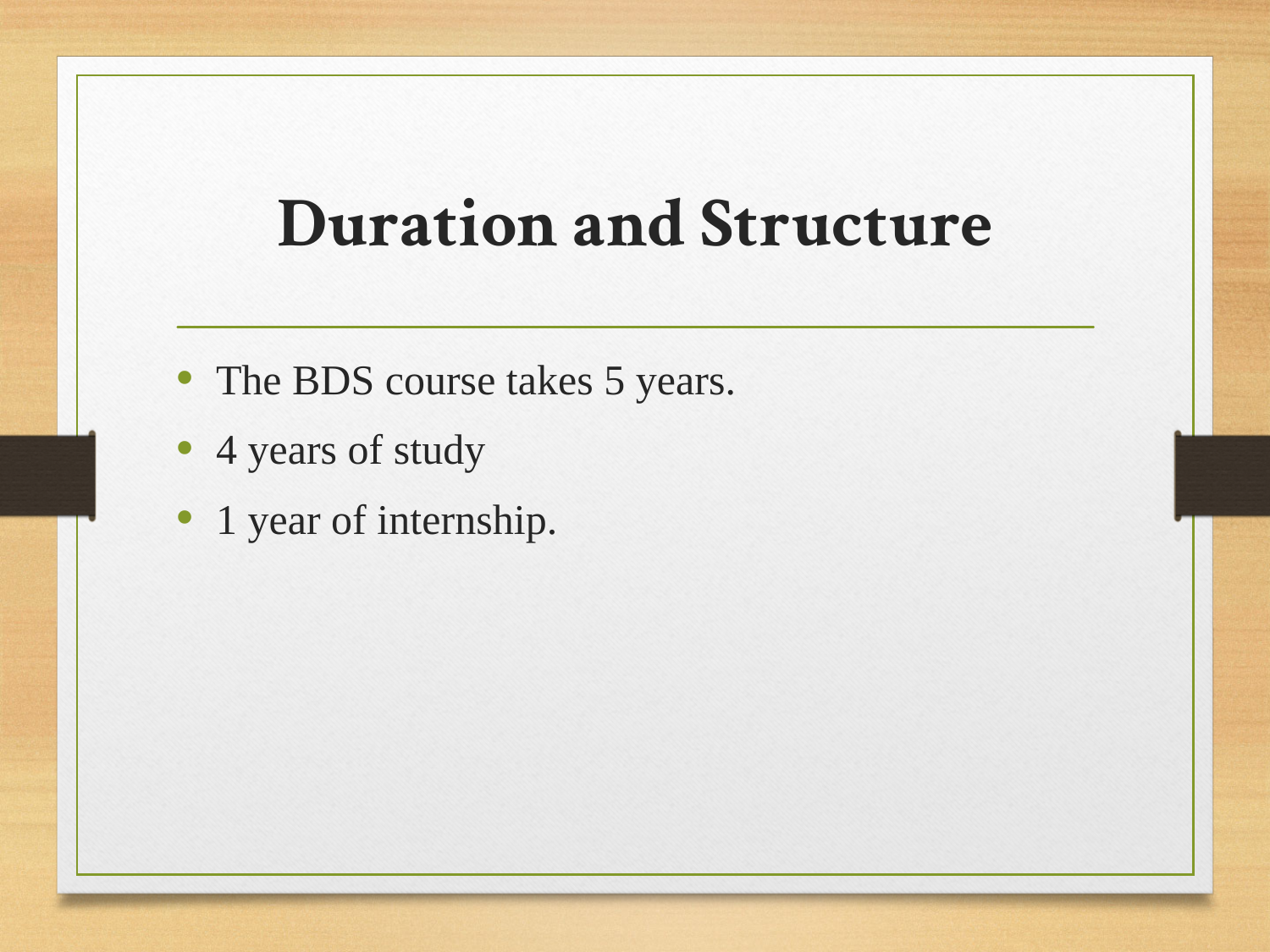

# Duration and Structure
The BDS course takes 5 years.
4 years of study
1 year of internship.